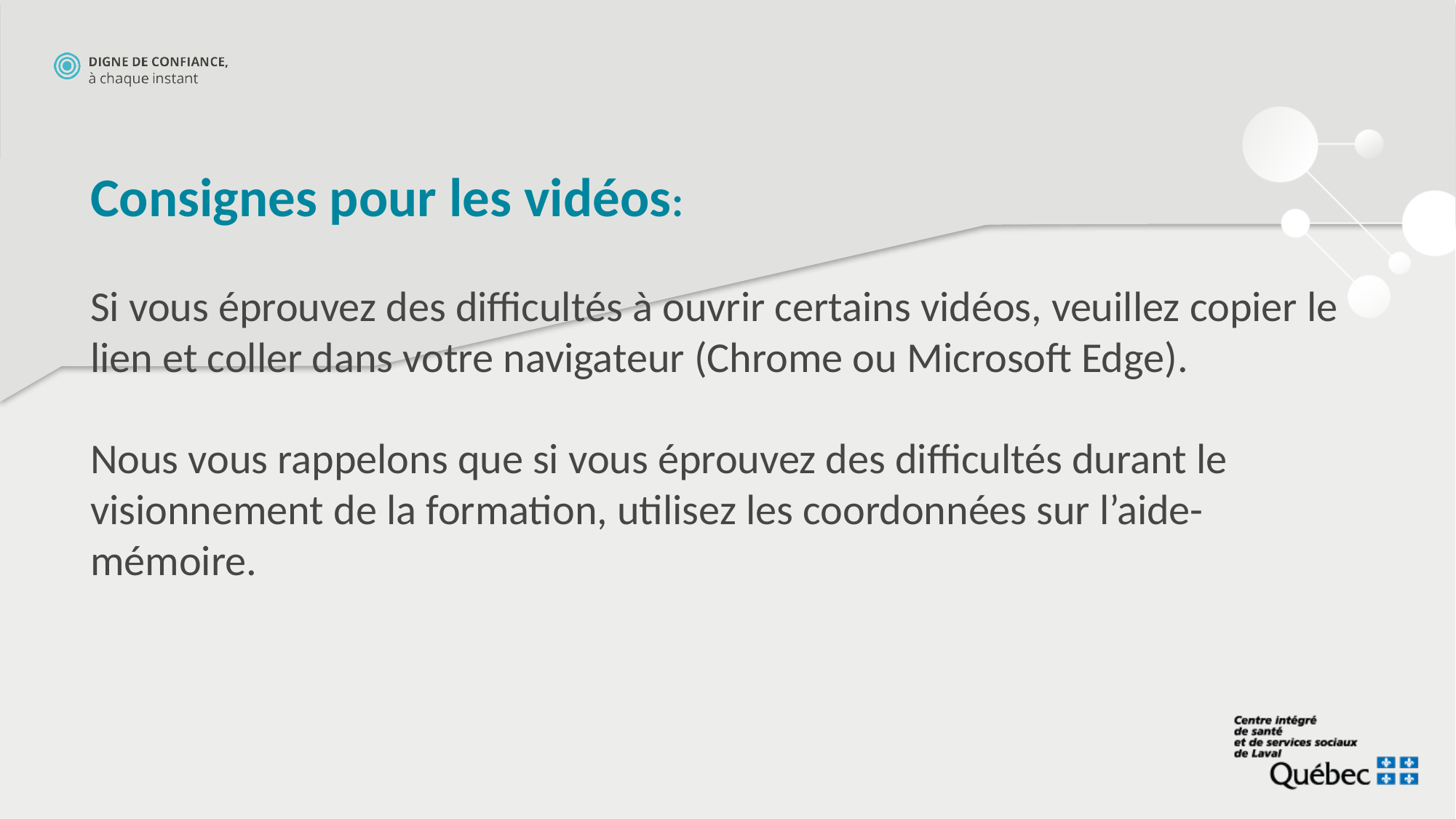

# Consignes pour les vidéos: Si vous éprouvez des difficultés à ouvrir certains vidéos, veuillez copier le lien et coller dans votre navigateur (Chrome ou Microsoft Edge). Nous vous rappelons que si vous éprouvez des difficultés durant le visionnement de la formation, utilisez les coordonnées sur l’aide-mémoire.